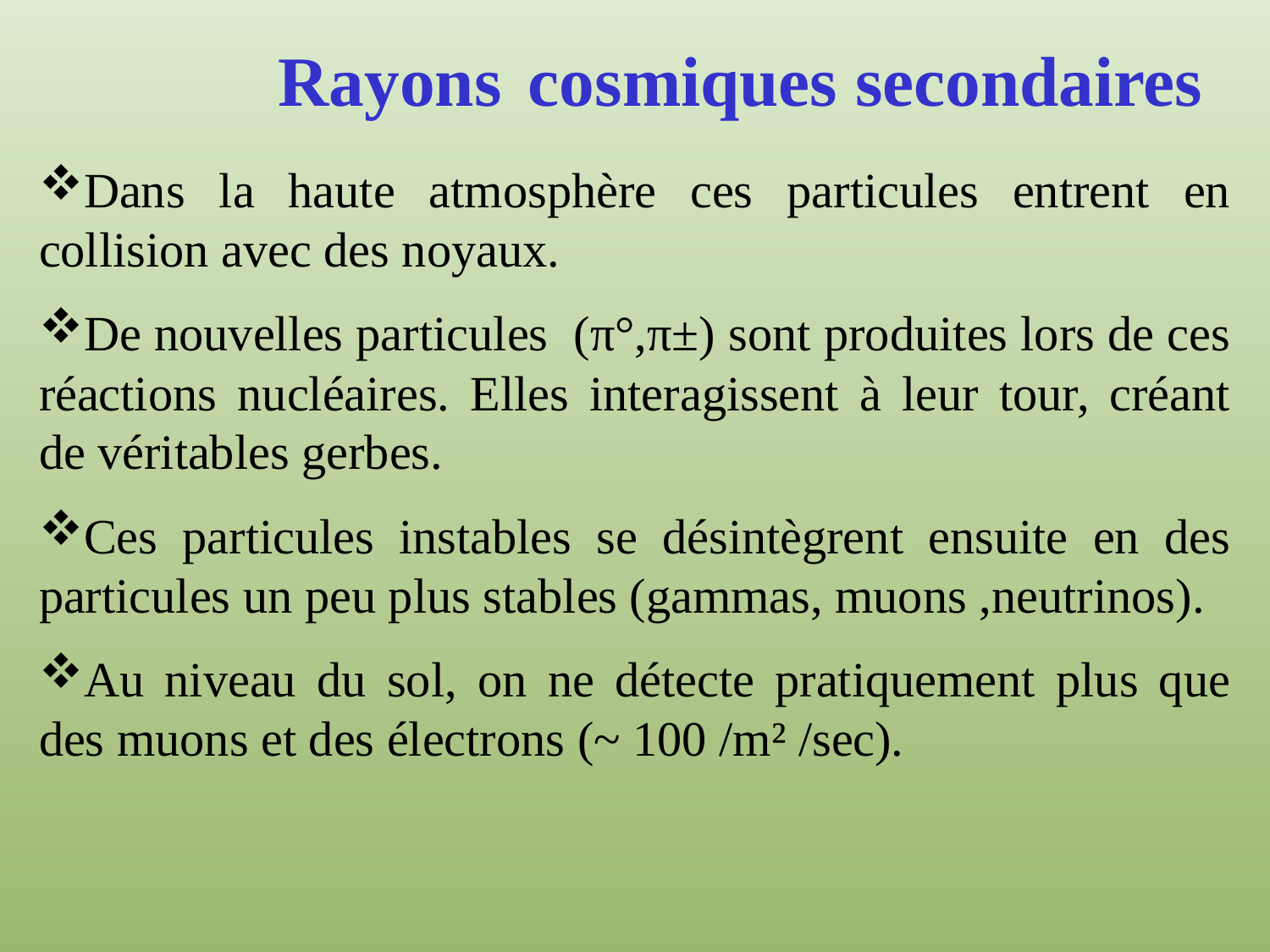

# Rayons cosmiques secondaires
Dans la haute atmosphère ces particules entrent en collision avec des noyaux.
De nouvelles particules  (π°,π±) sont produites lors de ces réactions nucléaires. Elles interagissent à leur tour, créant de véritables gerbes.
Ces particules instables se désintègrent ensuite en des particules un peu plus stables (gammas, muons ,neutrinos).
Au niveau du sol, on ne détecte pratiquement plus que des muons et des électrons (~ 100 /m² /sec).